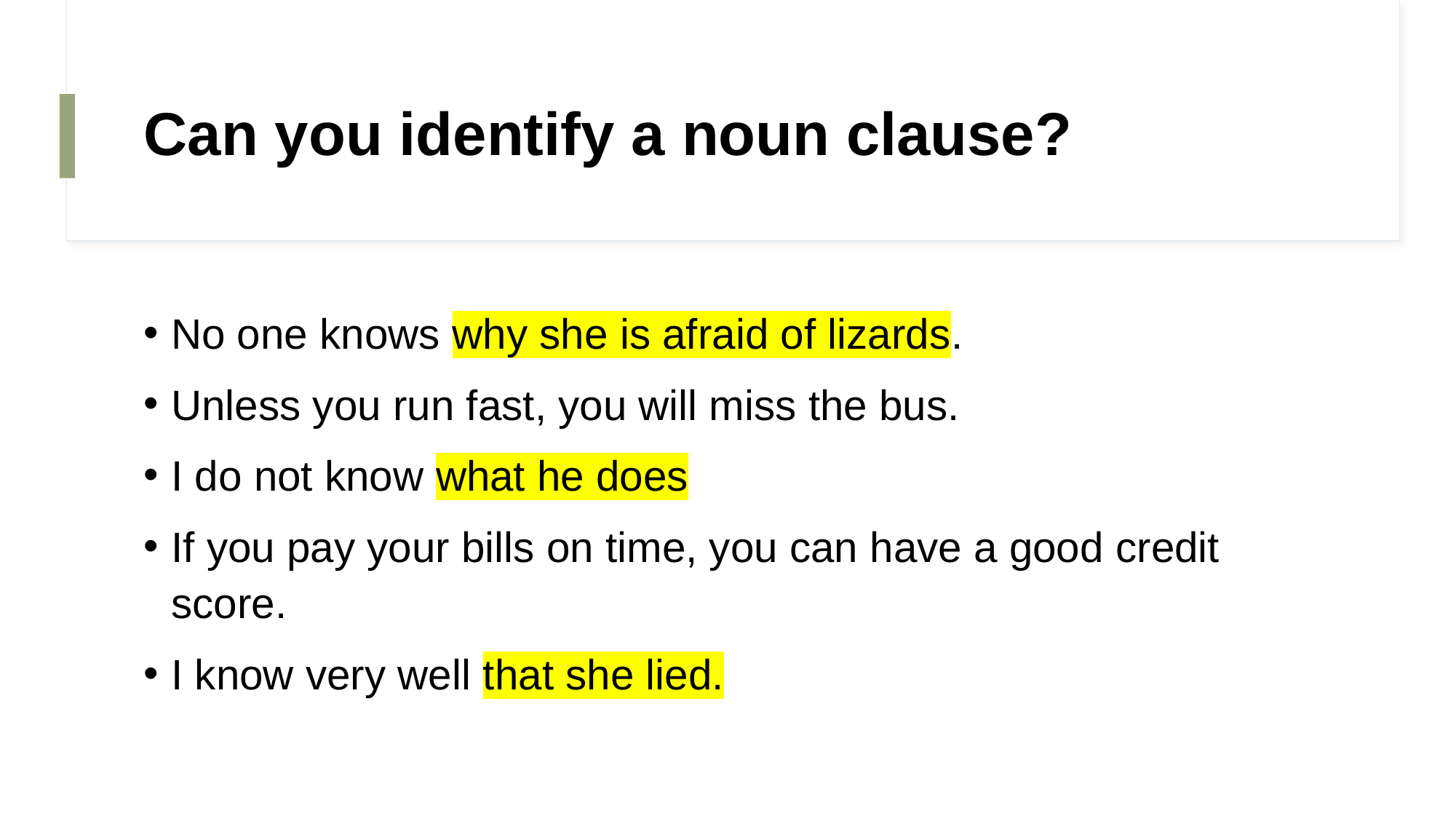

# Can you identify a noun clause?
No one knows why she is afraid of lizards.
Unless you run fast, you will miss the bus.
I do not know what he does
If you pay your bills on time, you can have a good credit score.
I know very well that she lied.